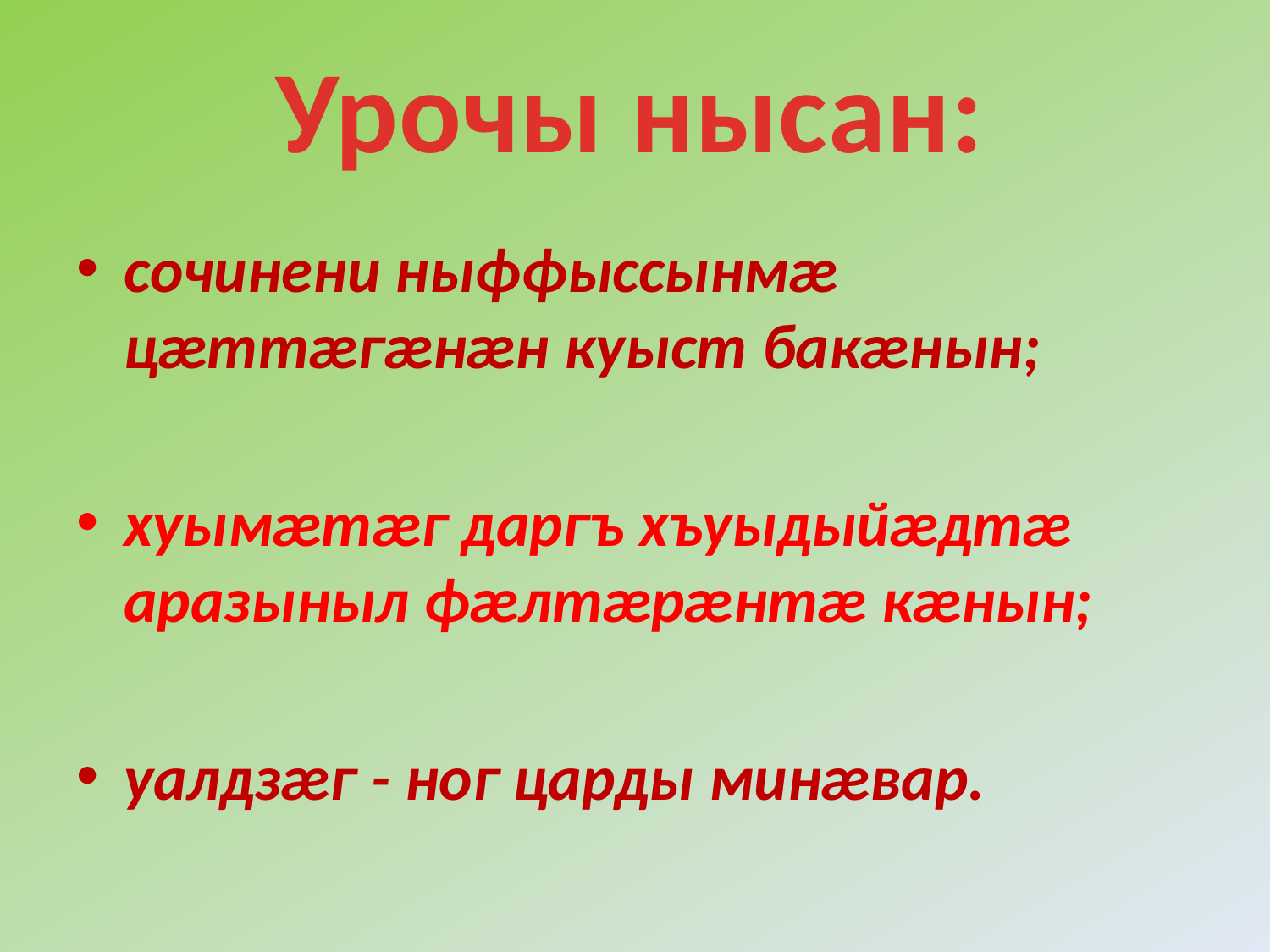

Урочы нысан:
сочинени ныффыссынмæ цæттæгæнæн куыст бакæнын;

хуымæтæг даргъ хъуыдыйæдтæ аразыныл фæлтæрæнтæ кæнын;

уалдзæг - ног царды минæвар.